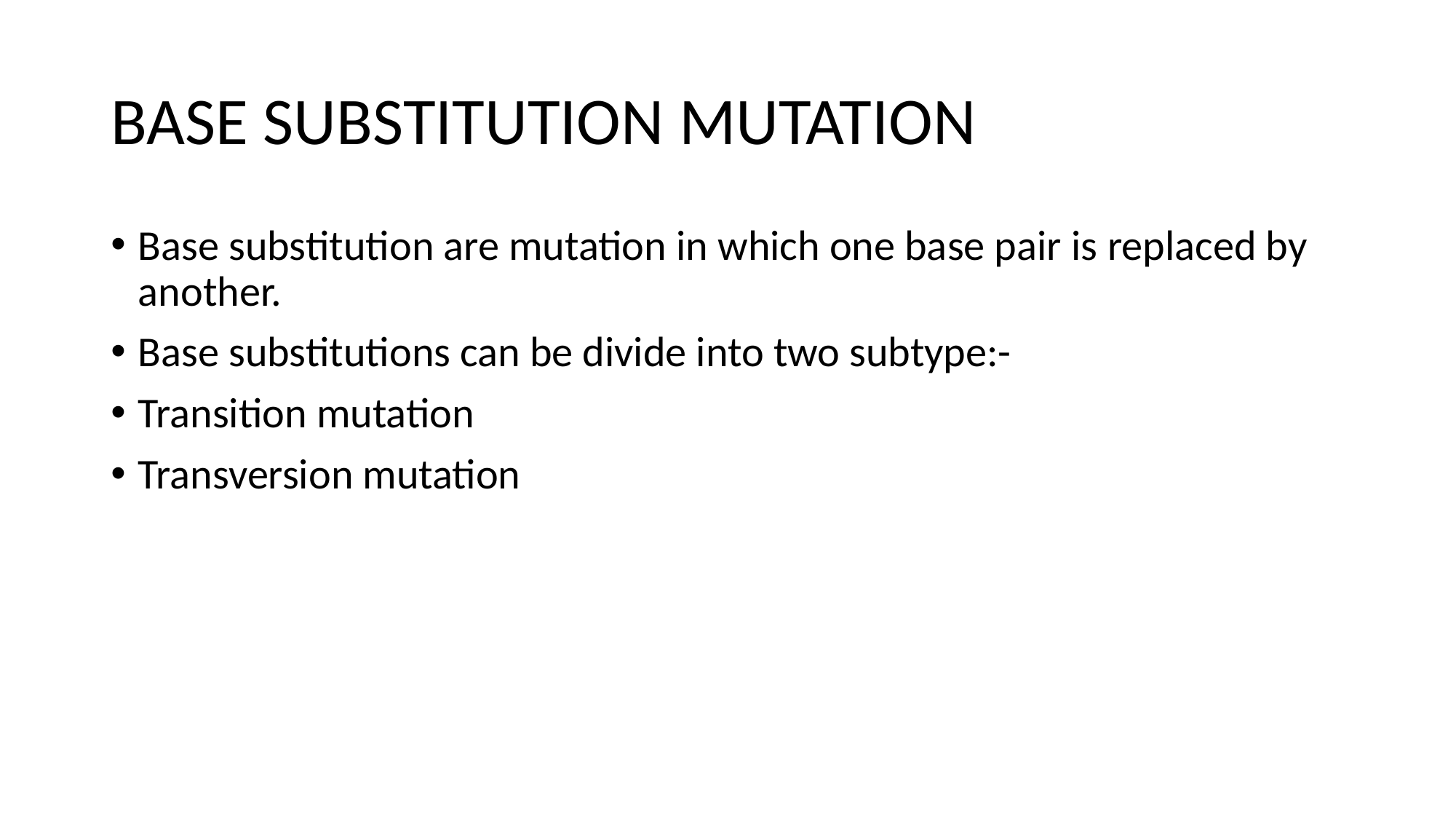

# BASE SUBSTITUTION MUTATION
Base substitution are mutation in which one base pair is replaced by another.
Base substitutions can be divide into two subtype:-
Transition mutation
Transversion mutation